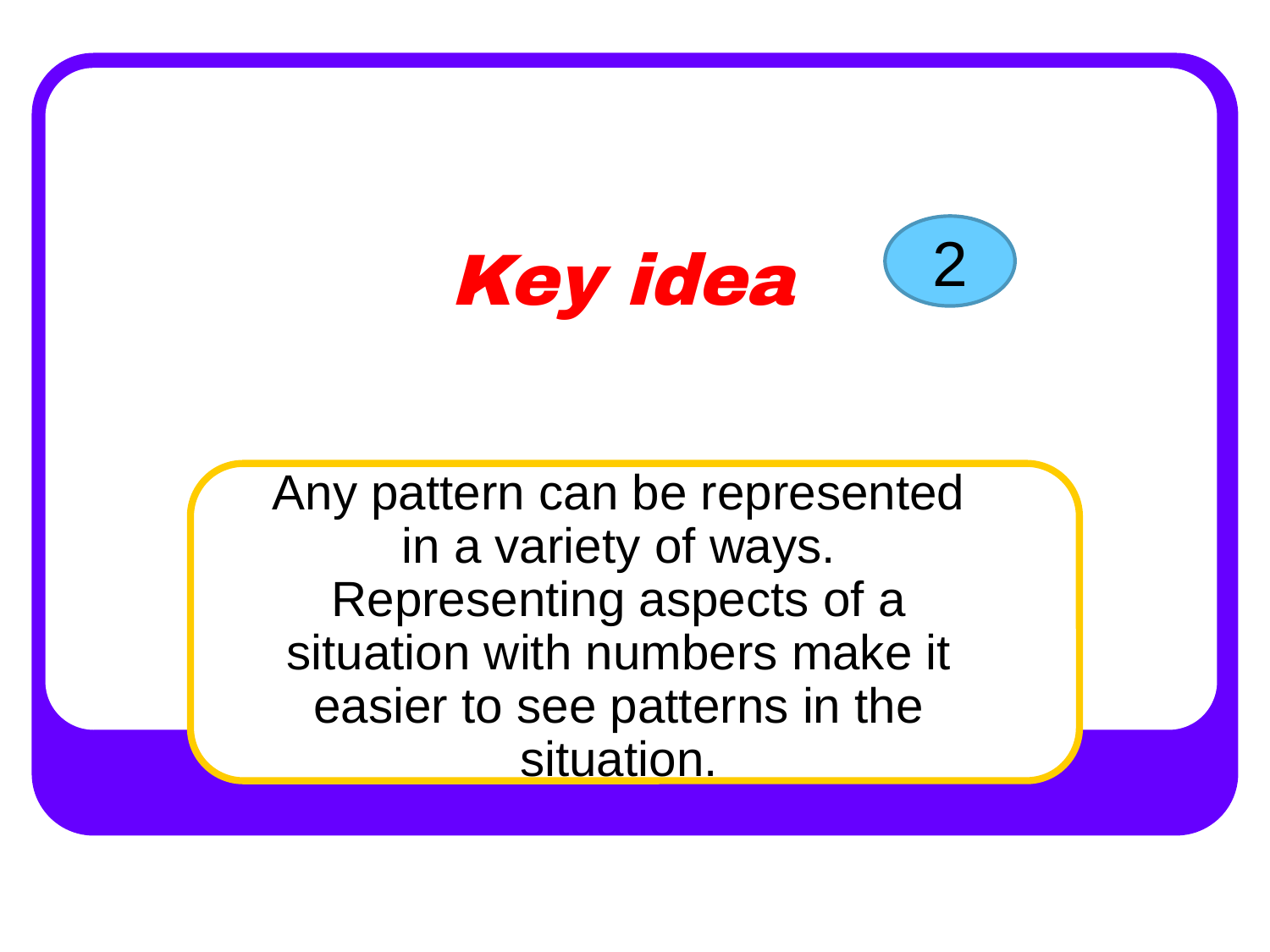

# Key idea
2
Any pattern can be represented in a variety of ways. Representing aspects of a situation with numbers make it easier to see patterns in the situation.